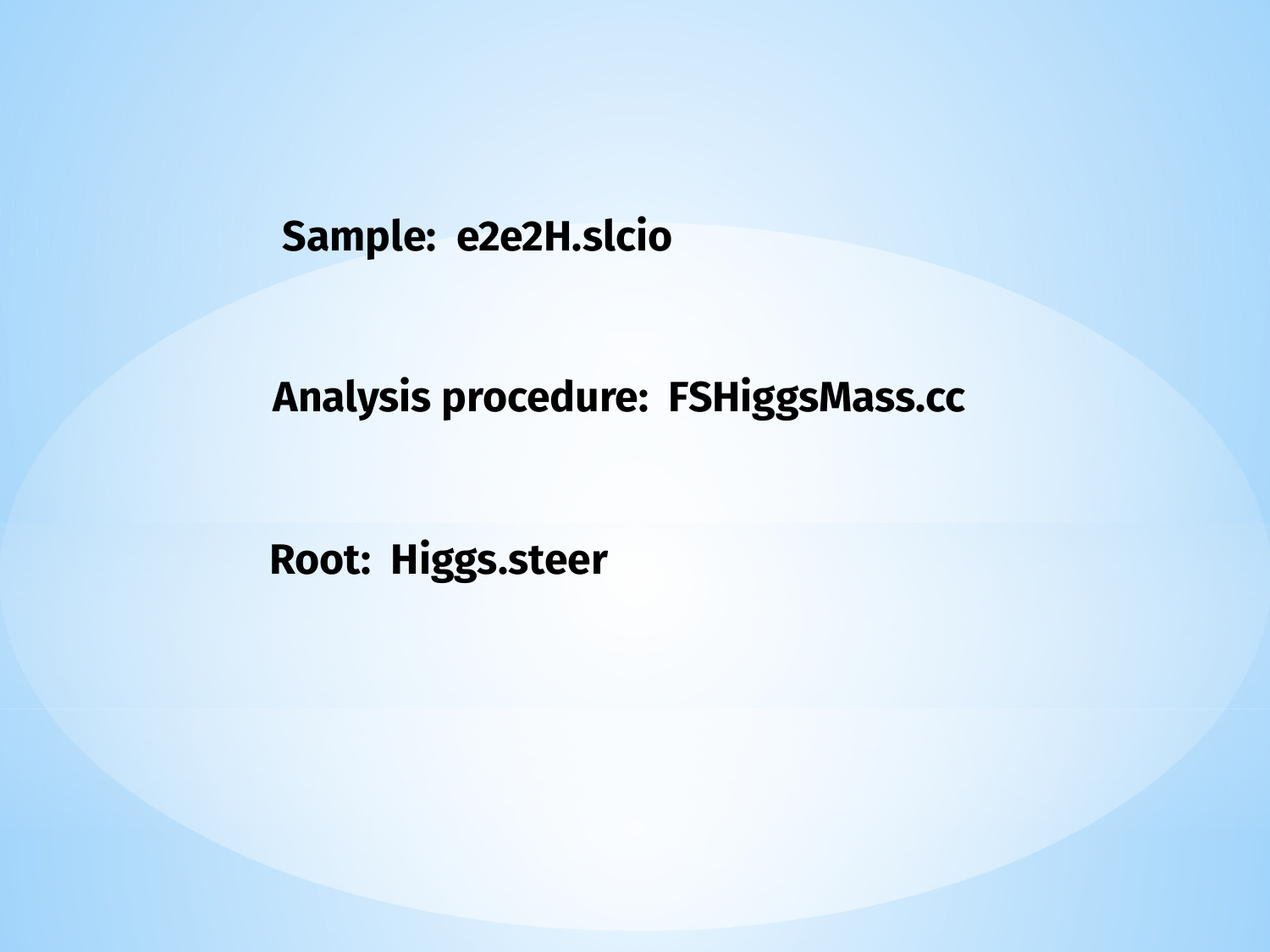

Sample:  e2e2H.slcio
Analysis procedure:  FSHiggsMass.cc
Root:  Higgs.steer